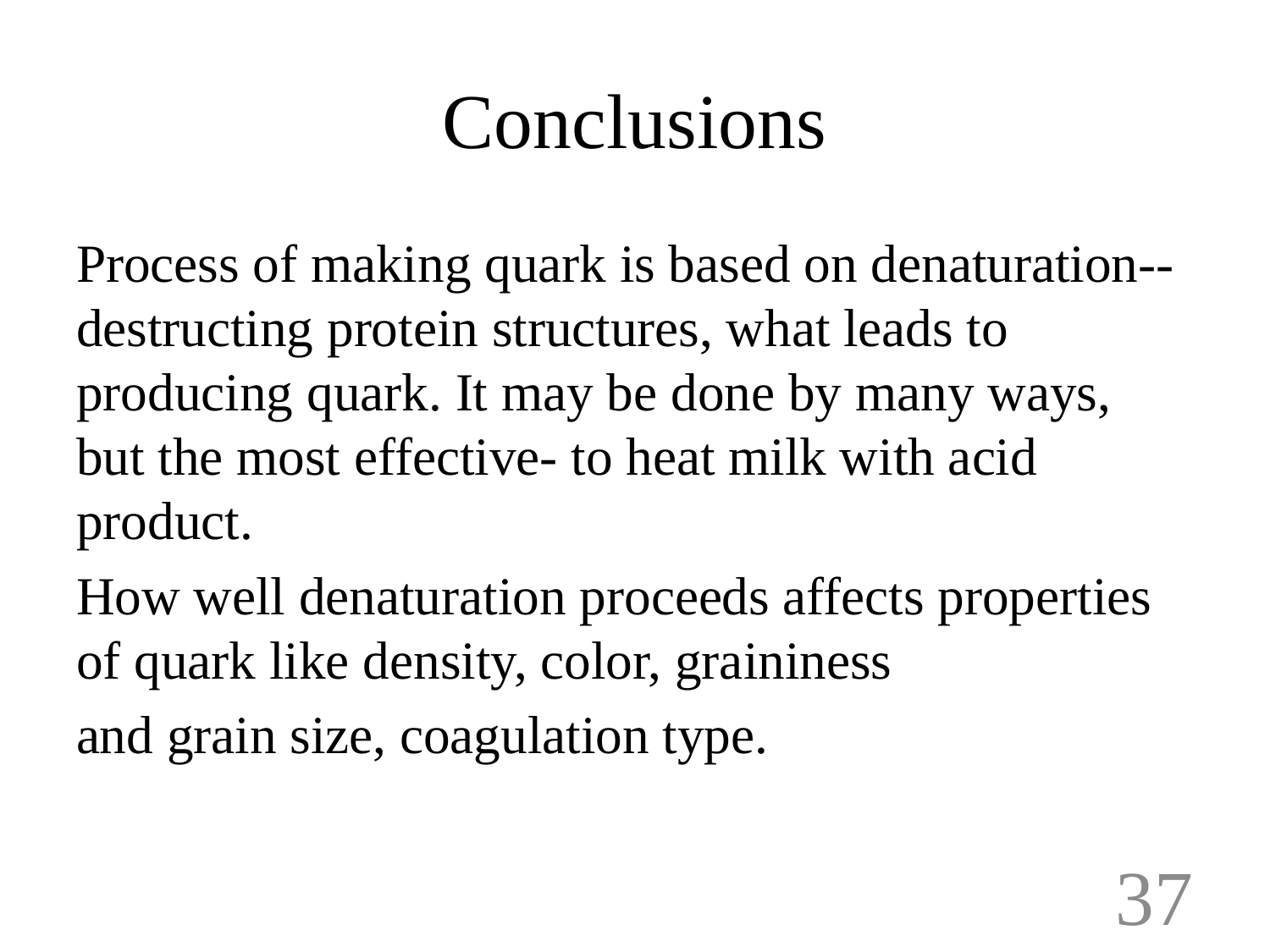

# Conclusions
Process of making quark is based on denaturation-- destructing protein structures, what leads to producing quark. It may be done by many ways, but the most effective- to heat milk with acid product.
How well denaturation proceeds affects properties of quark like density, color, graininess
and grain size, coagulation type.

37